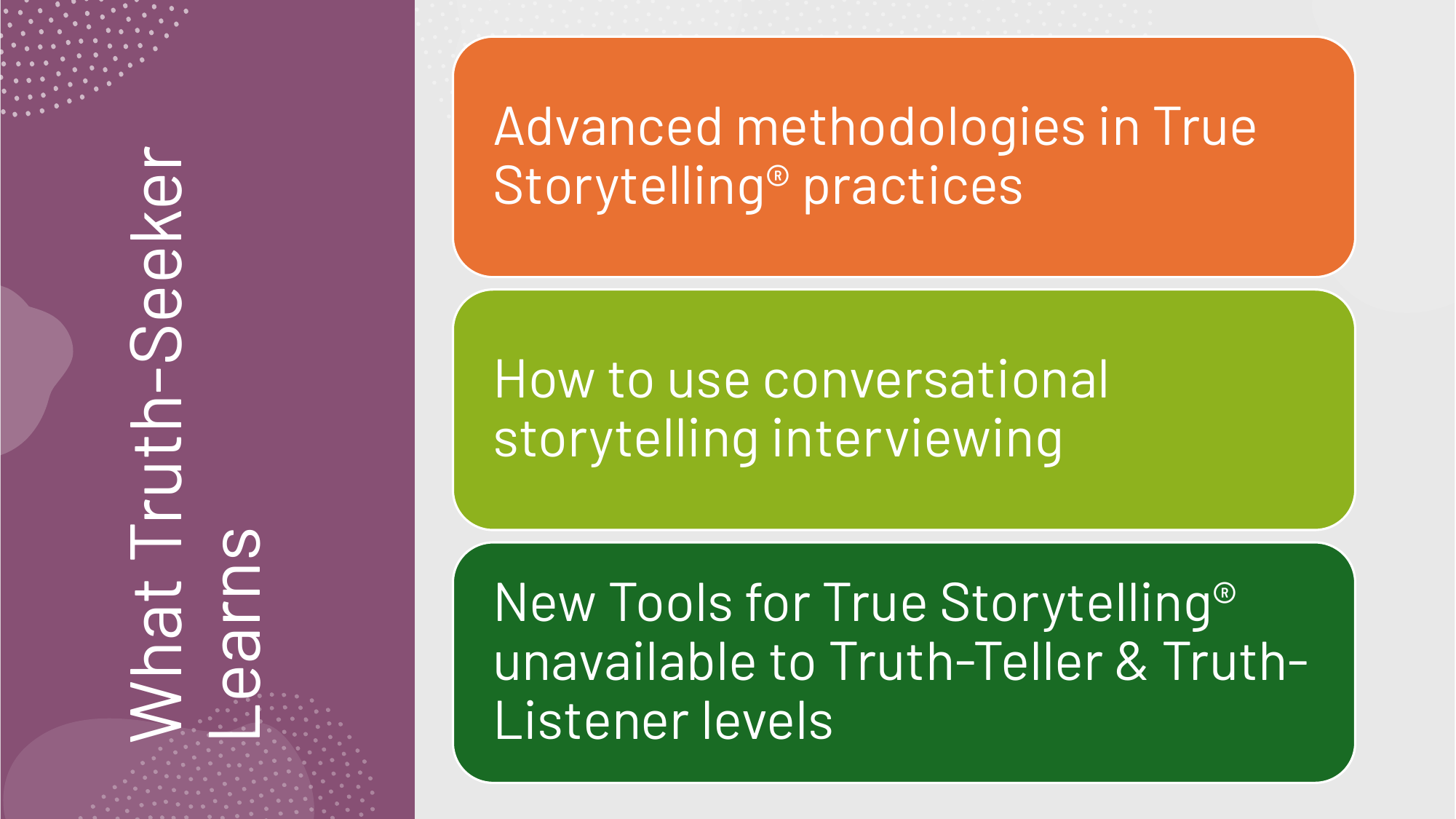

Advanced methodologies in True Storytelling® practices
How to use conversational storytelling interviewing
New Tools for True Storytelling® unavailable to Truth-Teller & Truth-Listener levels
# What Truth-Seeker Learns